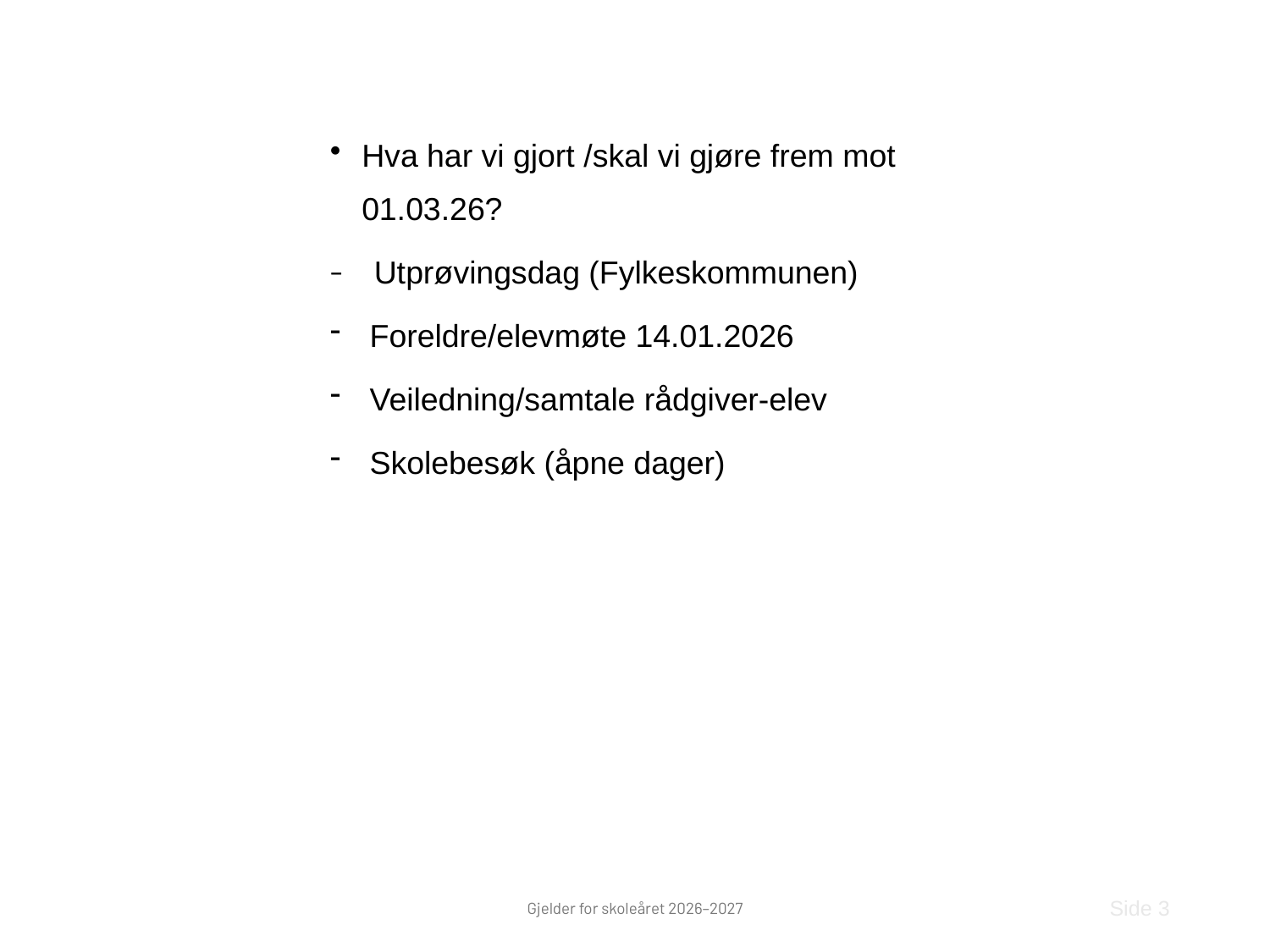

Hva har vi gjort /skal vi gjøre frem mot 01.03.26?
-     Utprøvingsdag (Fylkeskommunen)
Foreldre/elevmøte 14.01.2026
Veiledning/samtale rådgiver-elev
Skolebesøk (åpne dager)
Side 3
Gjelder for skoleåret 2026–2027